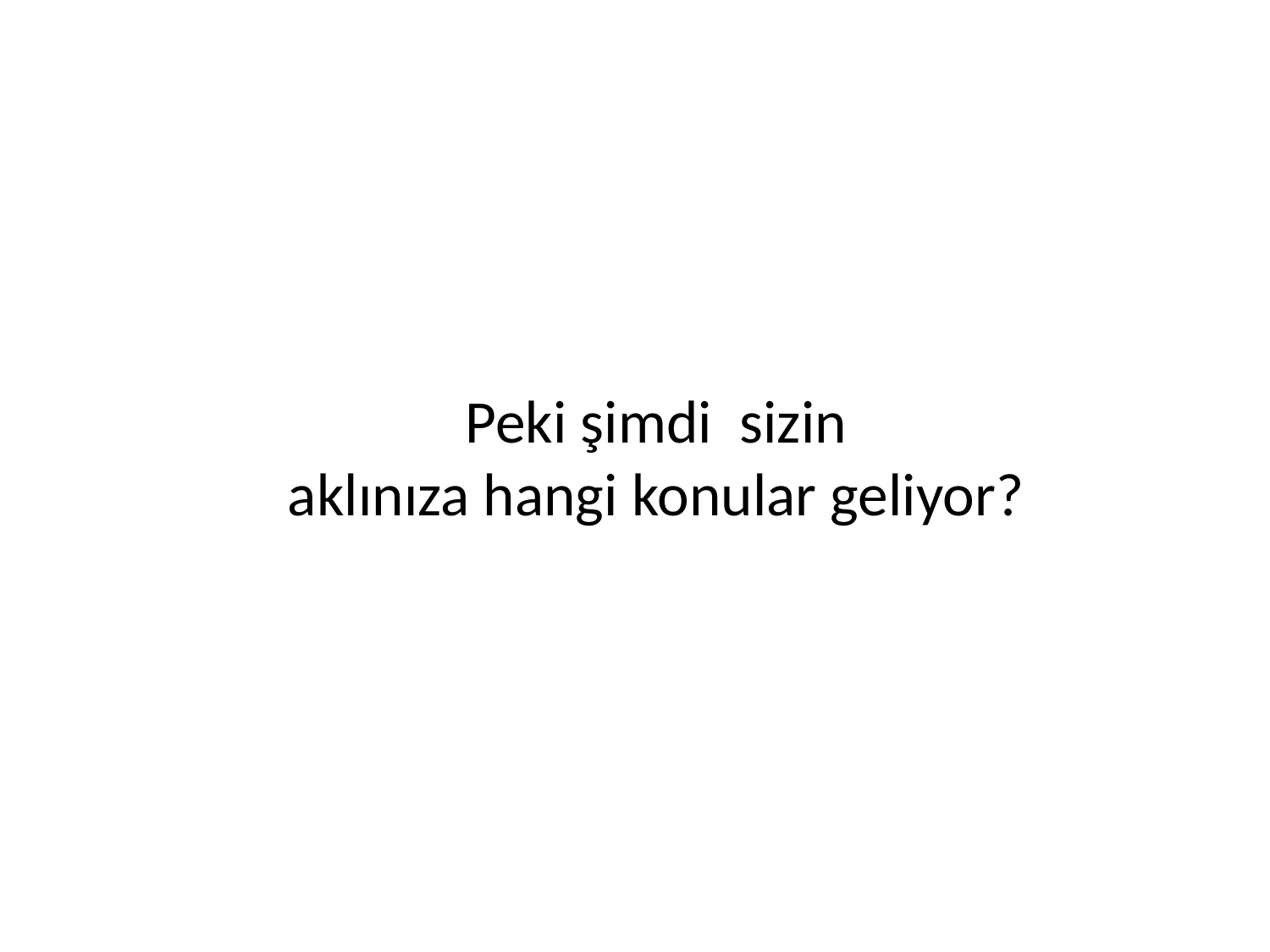

# Peki şimdi  sizin aklınıza hangi konular geliyor?